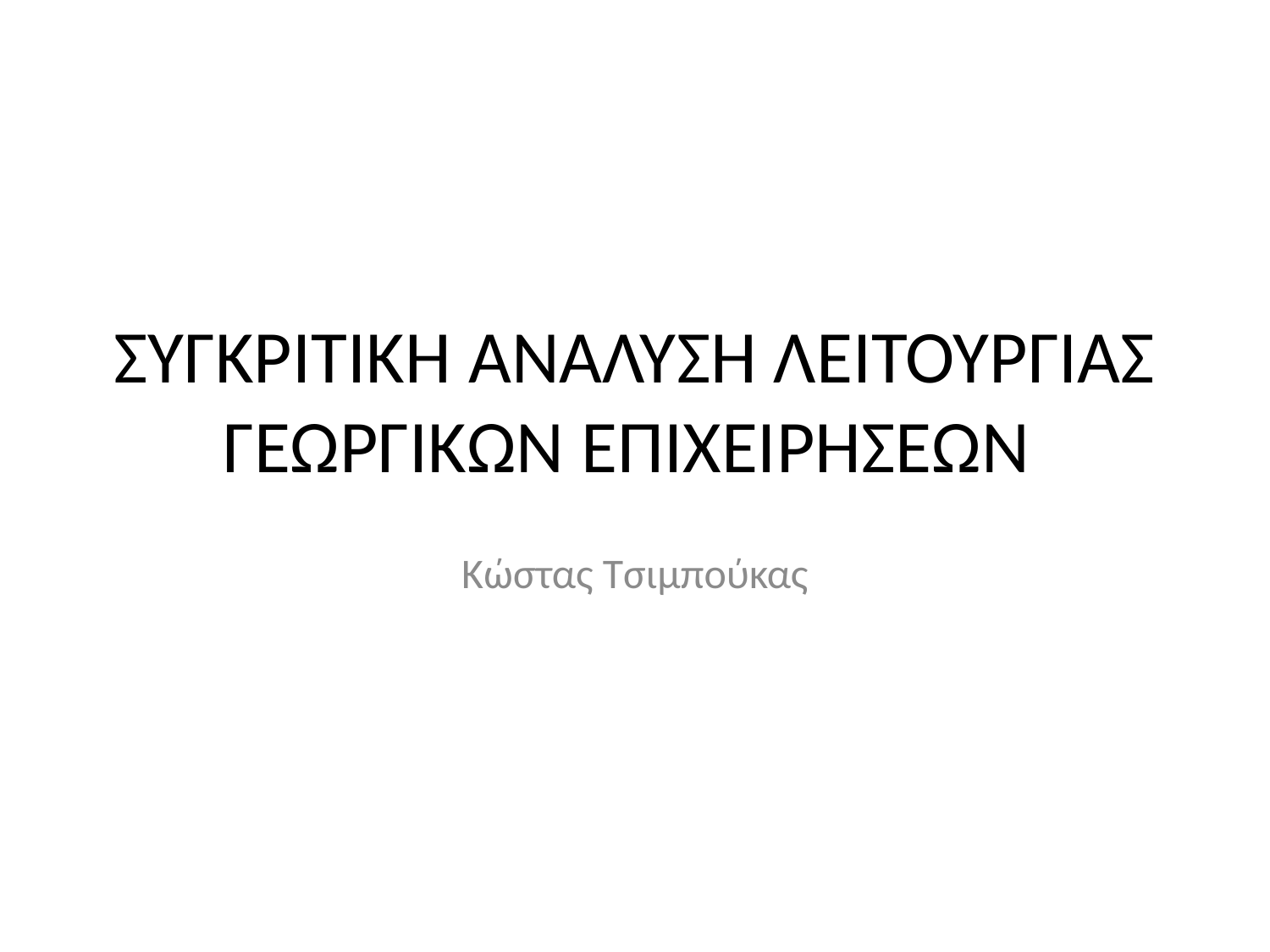

# ΣΥΓΚΡΙΤΙΚΗ ΑΝΑΛΥΣΗ ΛΕΙΤΟΥΡΓΙΑΣ ΓΕΩΡΓΙΚΩΝ ΕΠΙΧΕΙΡΗΣΕΩΝ
Κώστας Τσιμπούκας